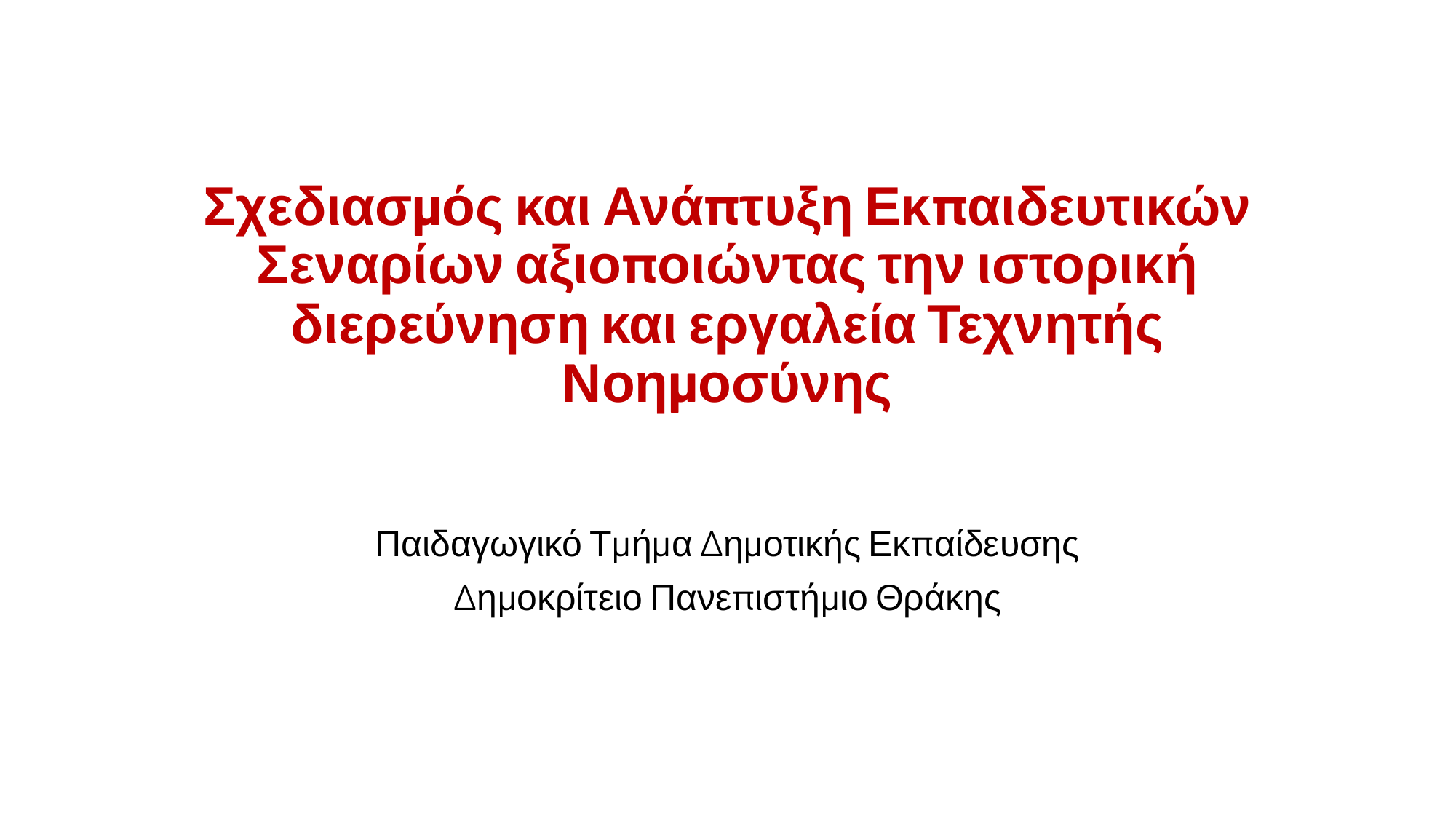

# Σχεδιασμός και Ανάπτυξη Εκπαιδευτικών Σεναρίων αξιοποιώντας την ιστορική διερεύνηση και εργαλεία Τεχνητής Νοημοσύνης
Παιδαγωγικό Τμήμα Δημοτικής Εκπαίδευσης
Δημοκρίτειο Πανεπιστήμιο Θράκης